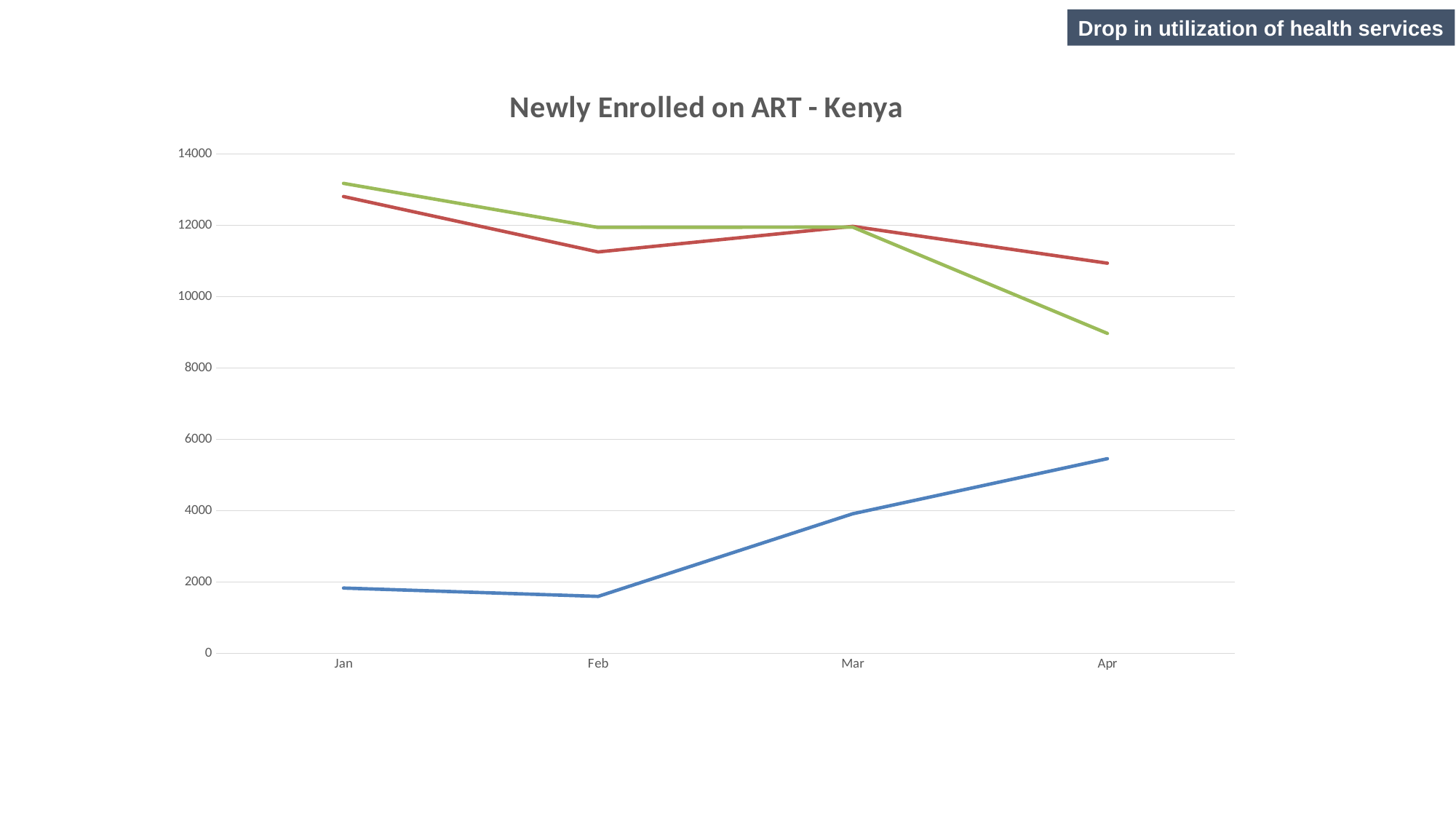

Drop in utilization of health services

### Chart: Newly Enrolled on ART - Kenya

| Category | 2018 | 2019 | 2020 |
|---|---|---|---|
| Jan | 1833.0 | 12809.0 | 13177.0 |
| Feb | 1600.0 | 11256.0 | 11942.0 |
| Mar | 3916.0 | 11973.0 | 11951.0 |
| Apr | 5459.0 | 10940.0 | 8972.0 |